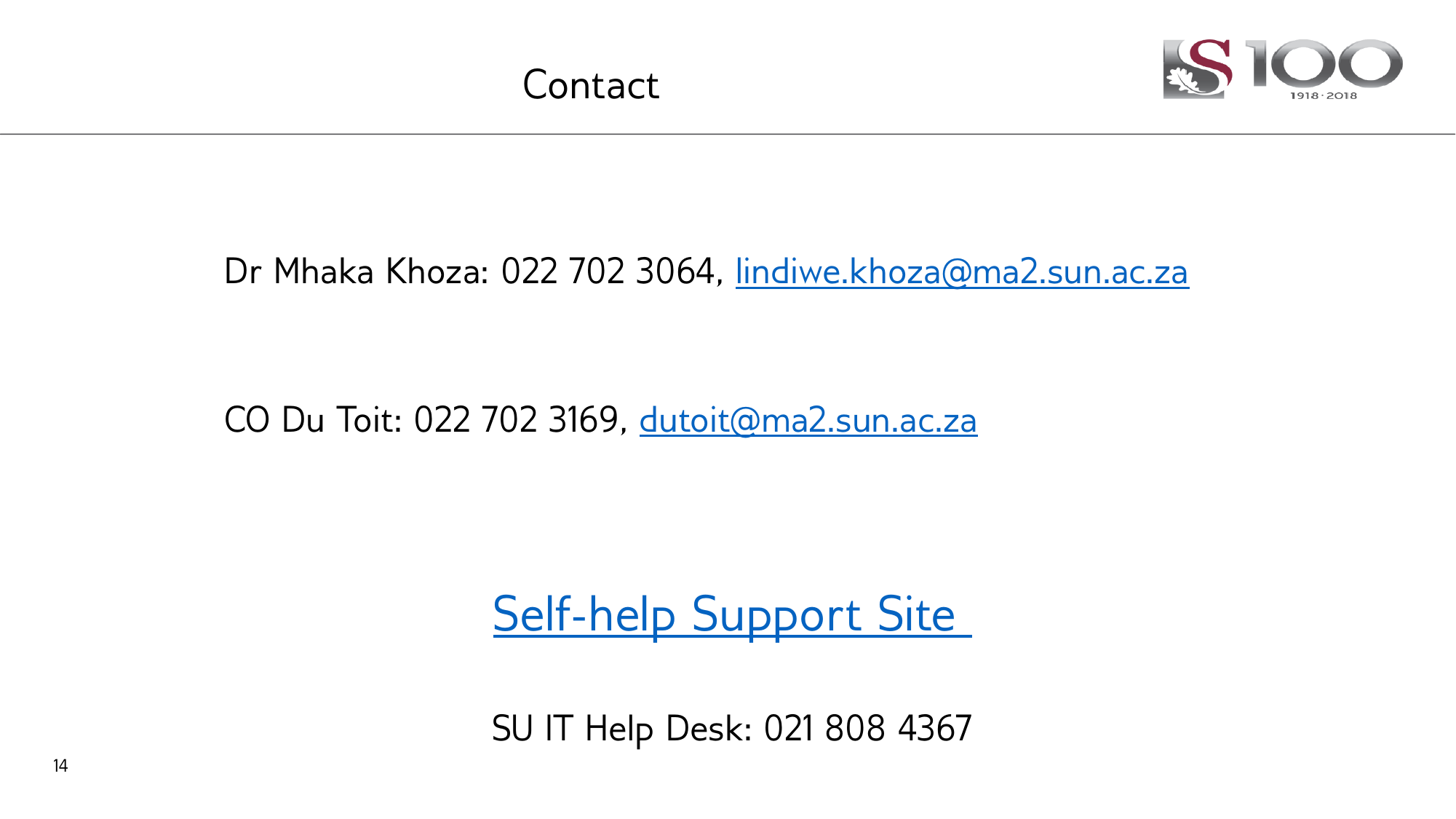

# Contact

Dr Mhaka Khoza: 022 702 3064, lindiwe.khoza@ma2.sun.ac.za

CO Du Toit: 022 702 3169, dutoit@ma2.sun.ac.za

Self-help Support Site

SU IT Help Desk: 021 808 4367
14